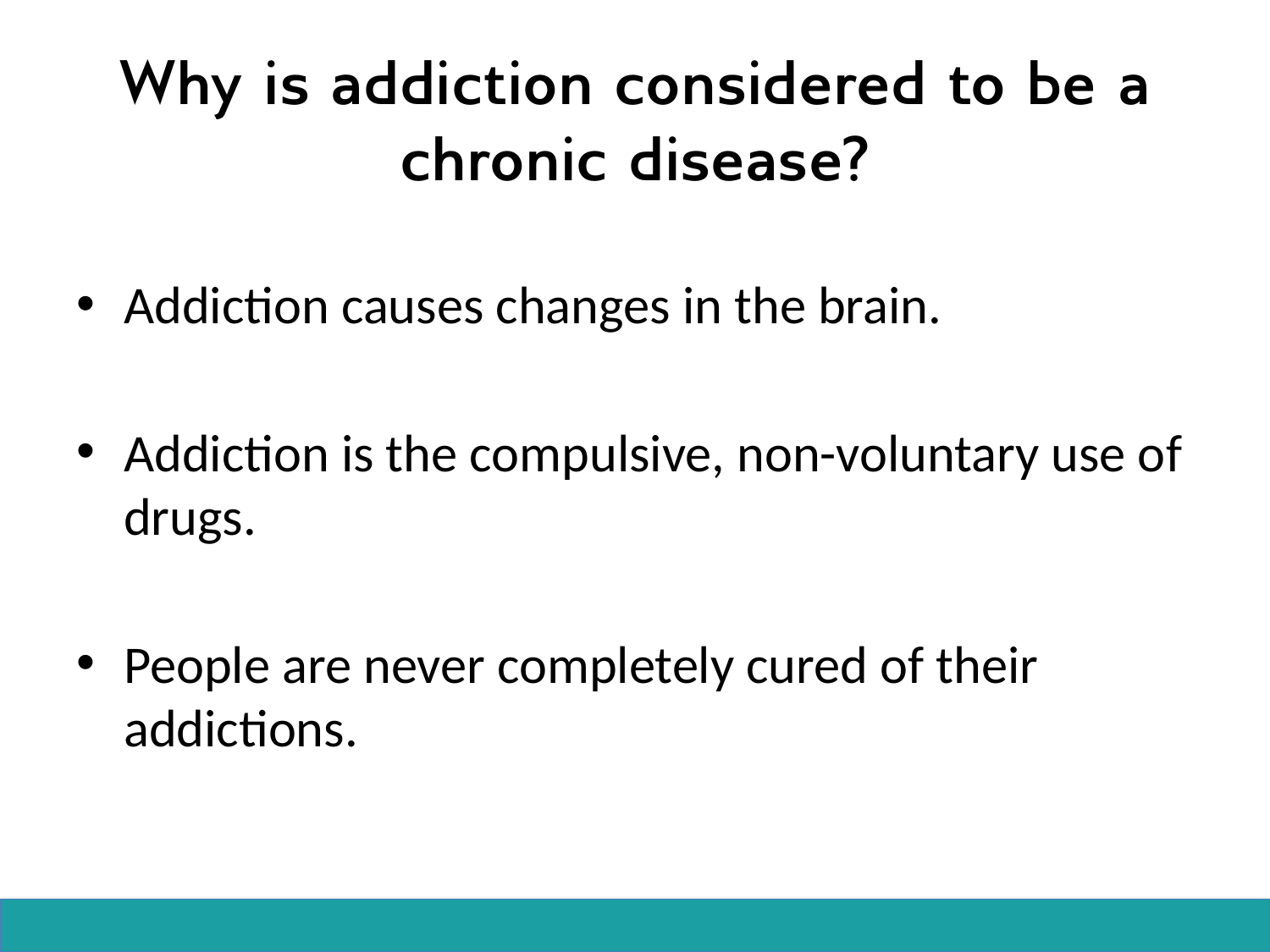

# Why is addiction considered to be a chronic disease?
Addiction causes changes in the brain.

Addiction is the compulsive, non-voluntary use of drugs.

People are never completely cured of their addictions.